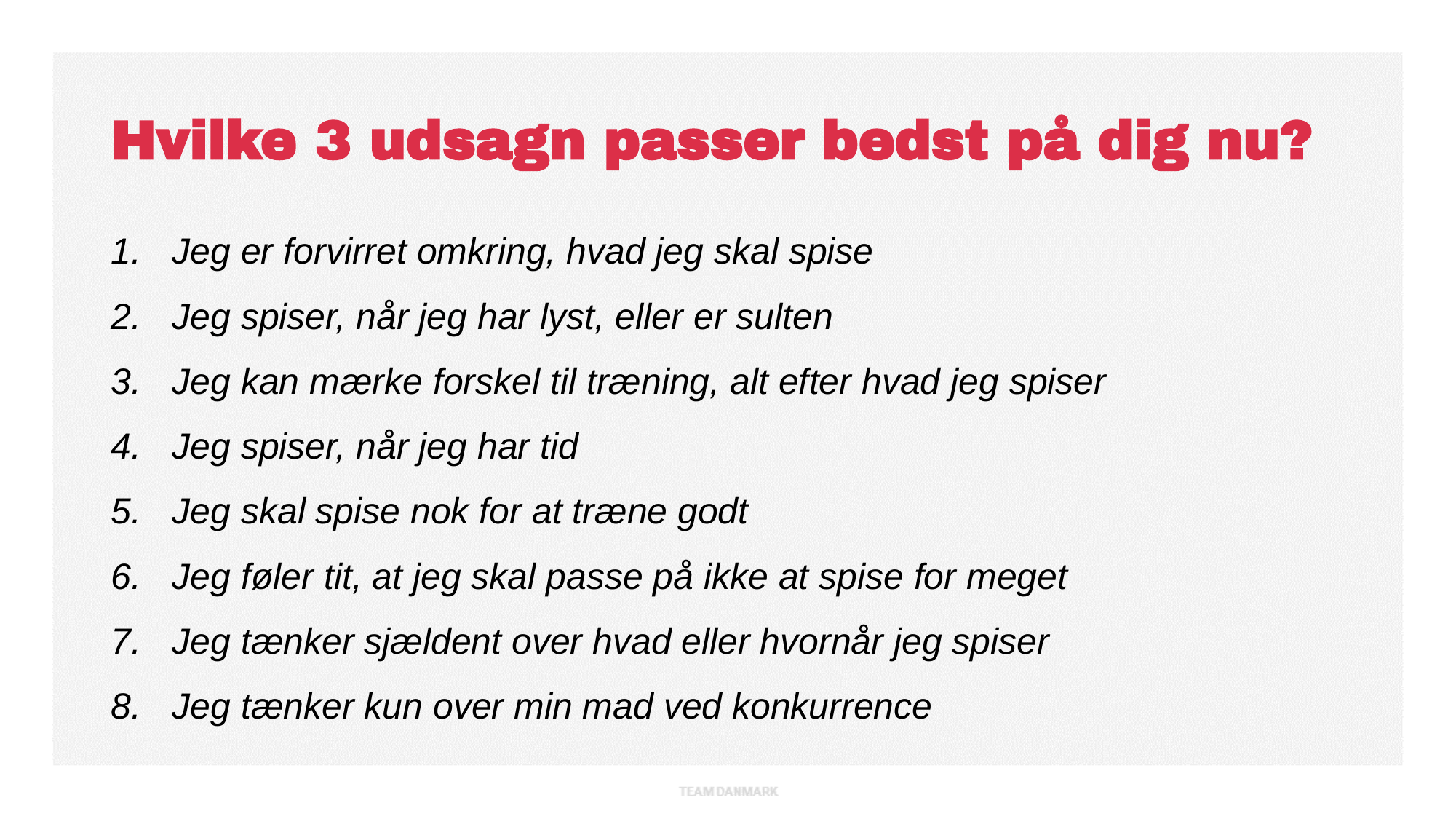

# Hvilke 3 udsagn passer bedst på dig nu?
Jeg er forvirret omkring, hvad jeg skal spise
Jeg spiser, når jeg har lyst, eller er sulten
Jeg kan mærke forskel til træning, alt efter hvad jeg spiser
Jeg spiser, når jeg har tid
Jeg skal spise nok for at træne godt
Jeg føler tit, at jeg skal passe på ikke at spise for meget
Jeg tænker sjældent over hvad eller hvornår jeg spiser
Jeg tænker kun over min mad ved konkurrence